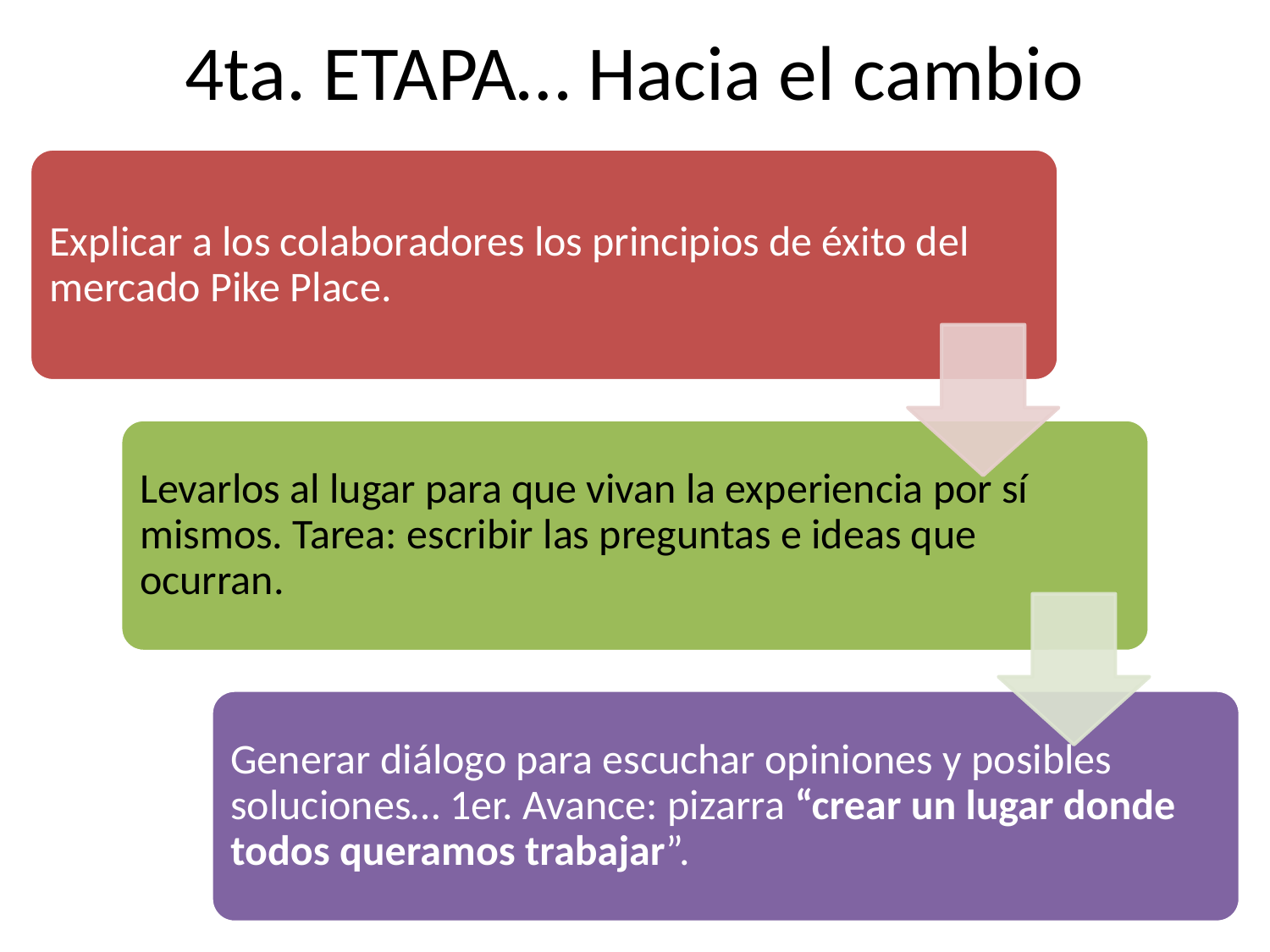

# 4ta. ETAPA… Hacia el cambio
Explicar a los colaboradores los principios de éxito del mercado Pike Place.
Levarlos al lugar para que vivan la experiencia por sí mismos. Tarea: escribir las preguntas e ideas que ocurran.
Generar diálogo para escuchar opiniones y posibles soluciones… 1er. Avance: pizarra “crear un lugar donde todos queramos trabajar”.